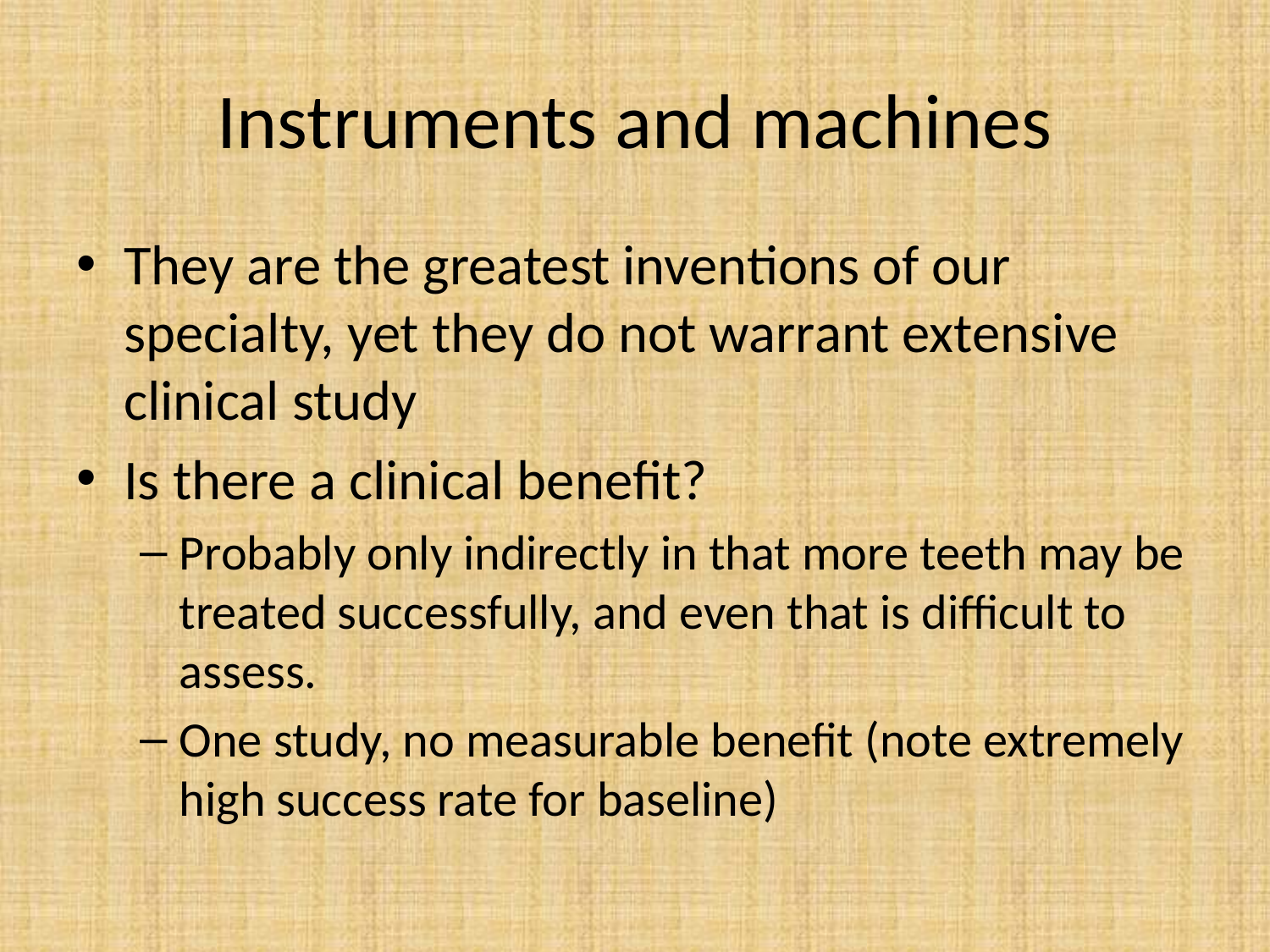

# Instruments and machines
They are the greatest inventions of our specialty, yet they do not warrant extensive clinical study
Is there a clinical benefit?
Probably only indirectly in that more teeth may be treated successfully, and even that is difficult to assess.
One study, no measurable benefit (note extremely high success rate for baseline)